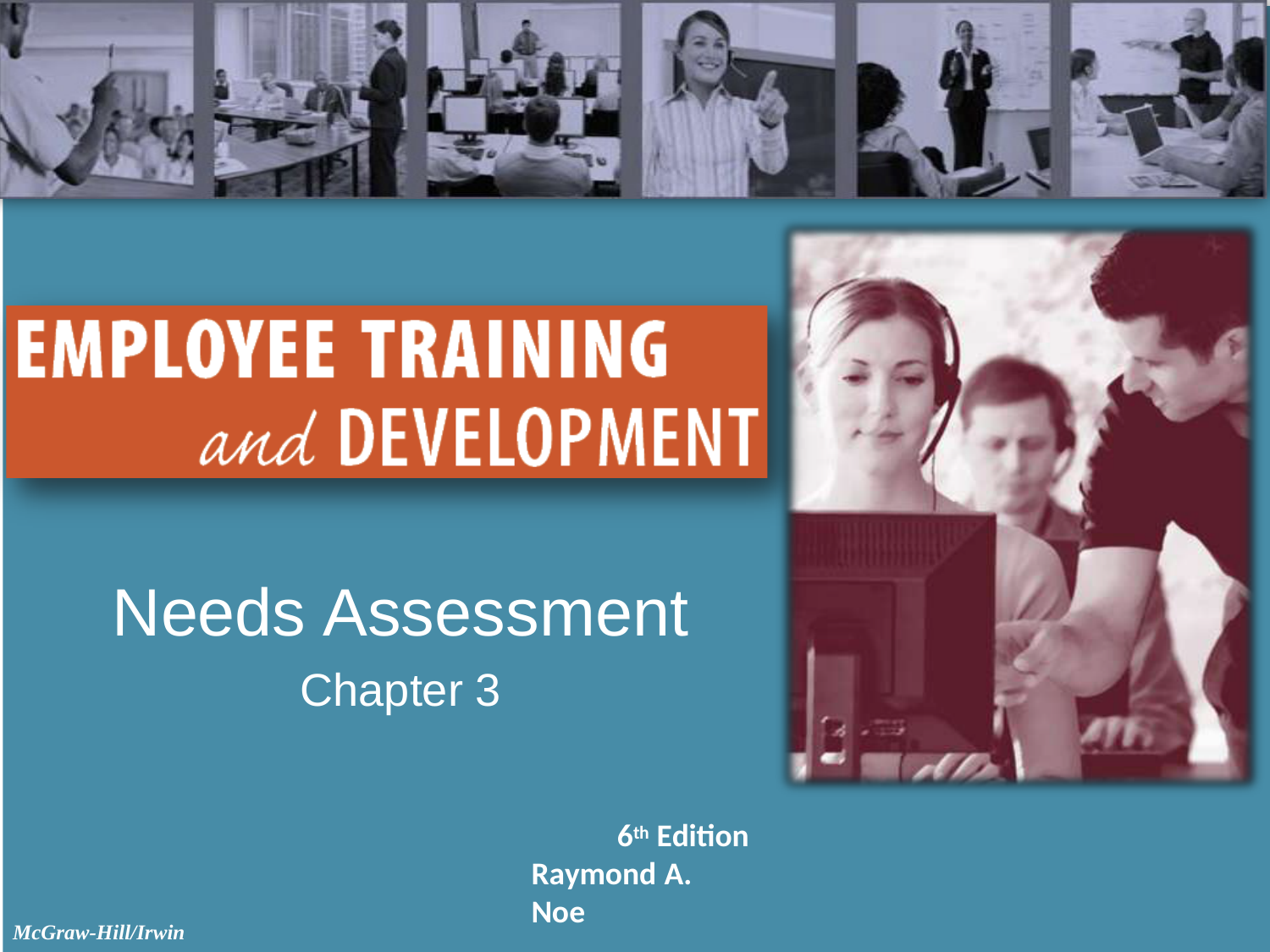

Needs Assessment
Chapter 3
6th Edition Raymond A. Noe

Copyright © 2013 by The McGraw-Hill Companies, Inc. All rights reserved.
McGraw-Hill/Irwin